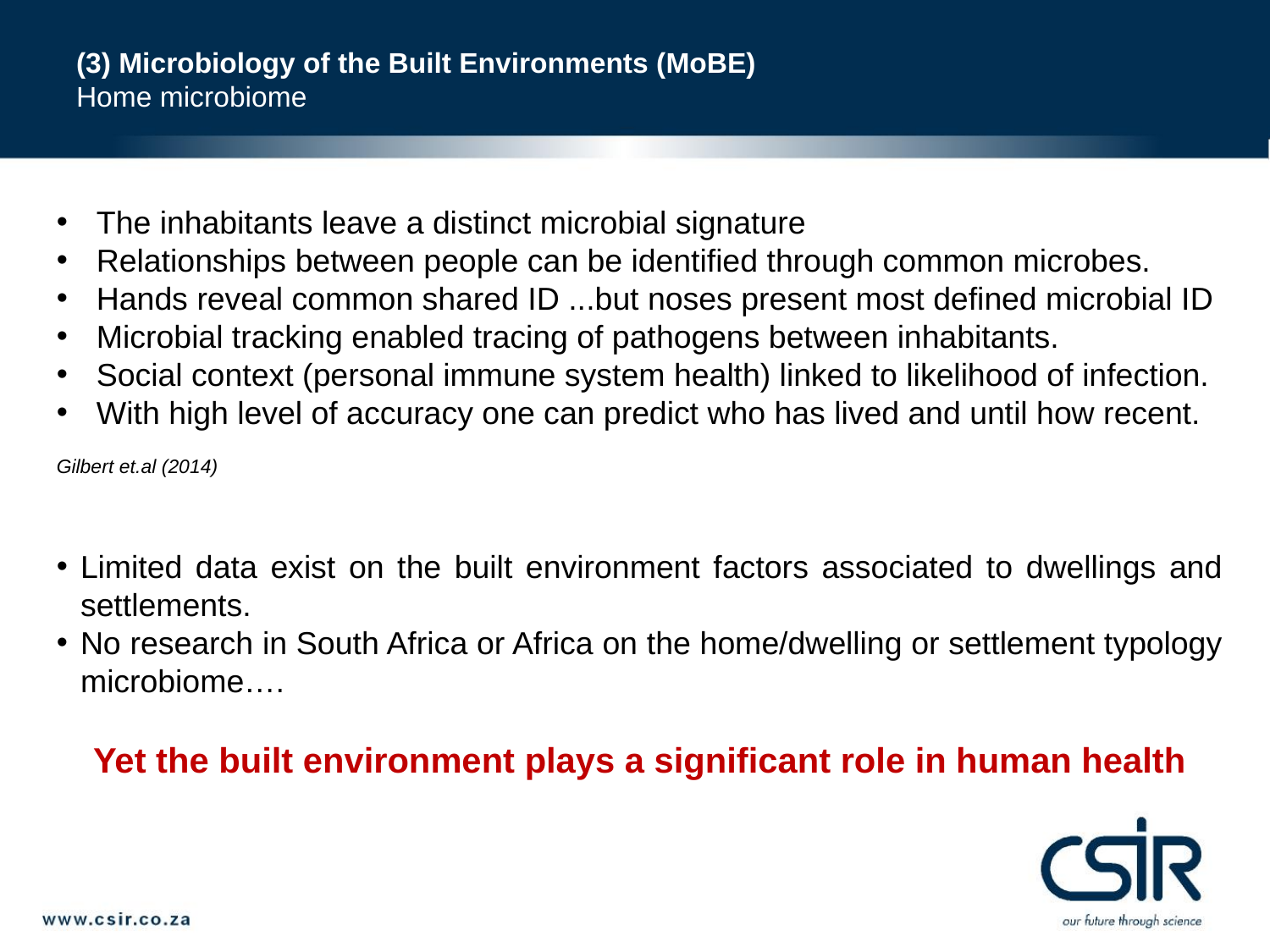

# (3) Microbiology of the Built Environments (MoBE) Home microbiome
The inhabitants leave a distinct microbial signature
Relationships between people can be identified through common microbes.
Hands reveal common shared ID ...but noses present most defined microbial ID
Microbial tracking enabled tracing of pathogens between inhabitants.
Social context (personal immune system health) linked to likelihood of infection.
With high level of accuracy one can predict who has lived and until how recent.

Gilbert et.al (2014)

Limited data exist on the built environment factors associated to dwellings and settlements.
No research in South Africa or Africa on the home/dwelling or settlement typology microbiome….

Yet the built environment plays a significant role in human health